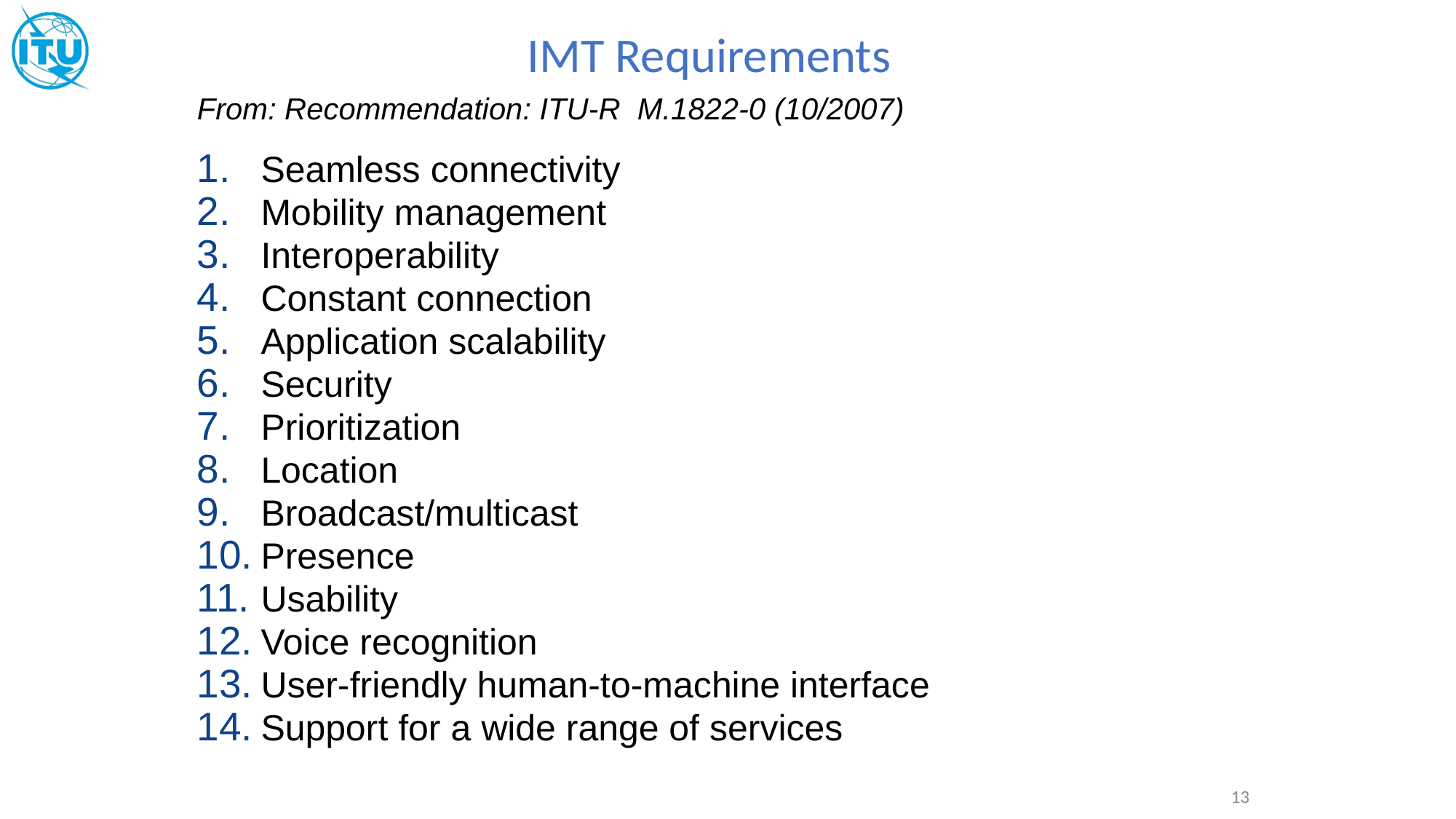

IMT Requirements
From: Recommendation: ITU-R  M.1822-0 (10/2007)

Seamless connectivity
Mobility management
Interoperability
Constant connection
Application scalability
Security
Prioritization
Location
Broadcast/multicast
Presence
Usability
Voice recognition
User-friendly human-to-machine interface
Support for a wide range of services

13